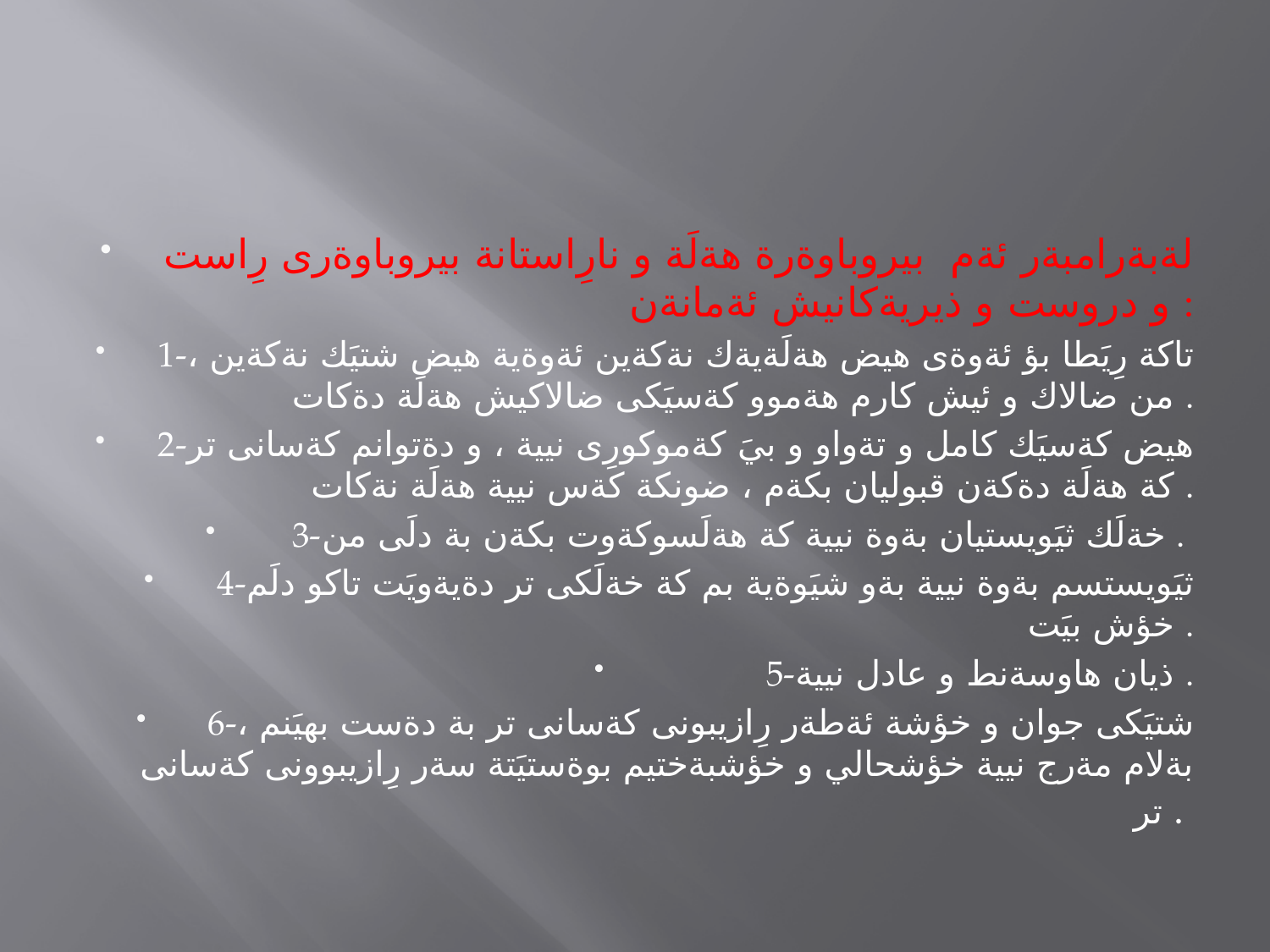

#
لةبةرامبةر ئةم  بيروباوةرة هةلَة و نارِاستانة بيروباوةرى رِاست و دروست و ذيريةكانيش ئةمانةن :
1-تاكة رِيَطا بؤ ئةوةى هيض هةلَةيةك نةكةين ئةوةية هيض شتيَك نةكةين ، من ضالاك و ئيش كارم هةموو كةسيَكى ضالاكيش هةلَة دةكات .
2-هيض كةسيَك كامل و تةواو و بيَ كةموكورِى نيية ، و دةتوانم كةسانى تر كة هةلَة دةكةن قبوليان بكةم ، ضونكة كةس نيية هةلَة نةكات .
3-خةلَك ثيَويستيان بةوة نيية كة هةلَسوكةوت بكةن بة دلَى من .
4-ثيَويستسم بةوة نيية بةو شيَوةية بم كة خةلَكى تر دةيةويَت تاكو دلَم خؤش بيَت .
5-ذيان هاوسةنط و عادل نيية .
6-شتيَكى جوان و خؤشة ئةطةر رِازيبونى كةسانى تر بة دةست بهيَنم ، بةلام مةرج نيية خؤشحالي و خؤشبةختيم بوةستيَتة سةر رِازيبوونى كةسانى تر .